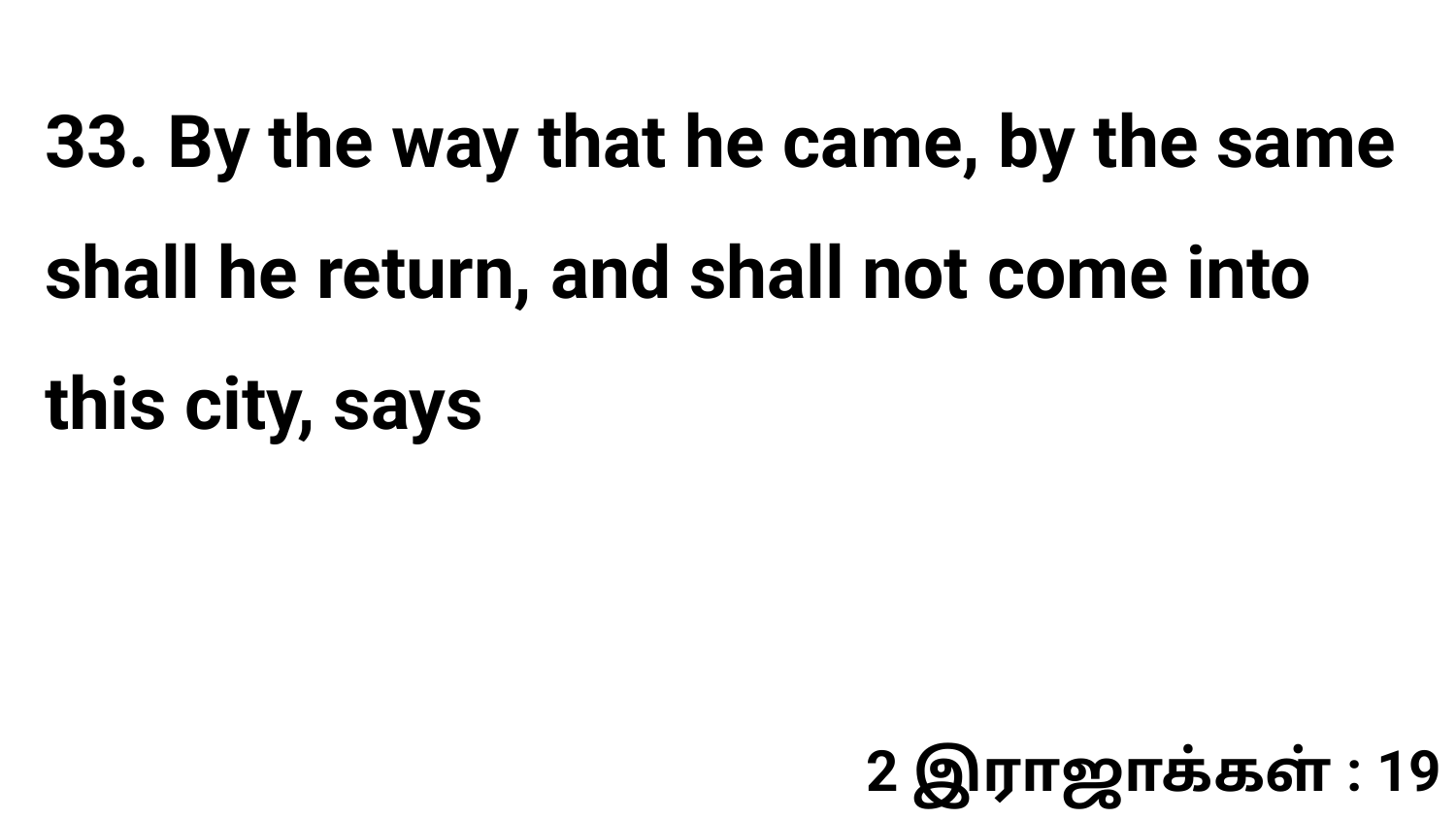

33. By the way that he came, by the same shall he return, and shall not come into this city, says
2 இராஜாக்கள் : 19